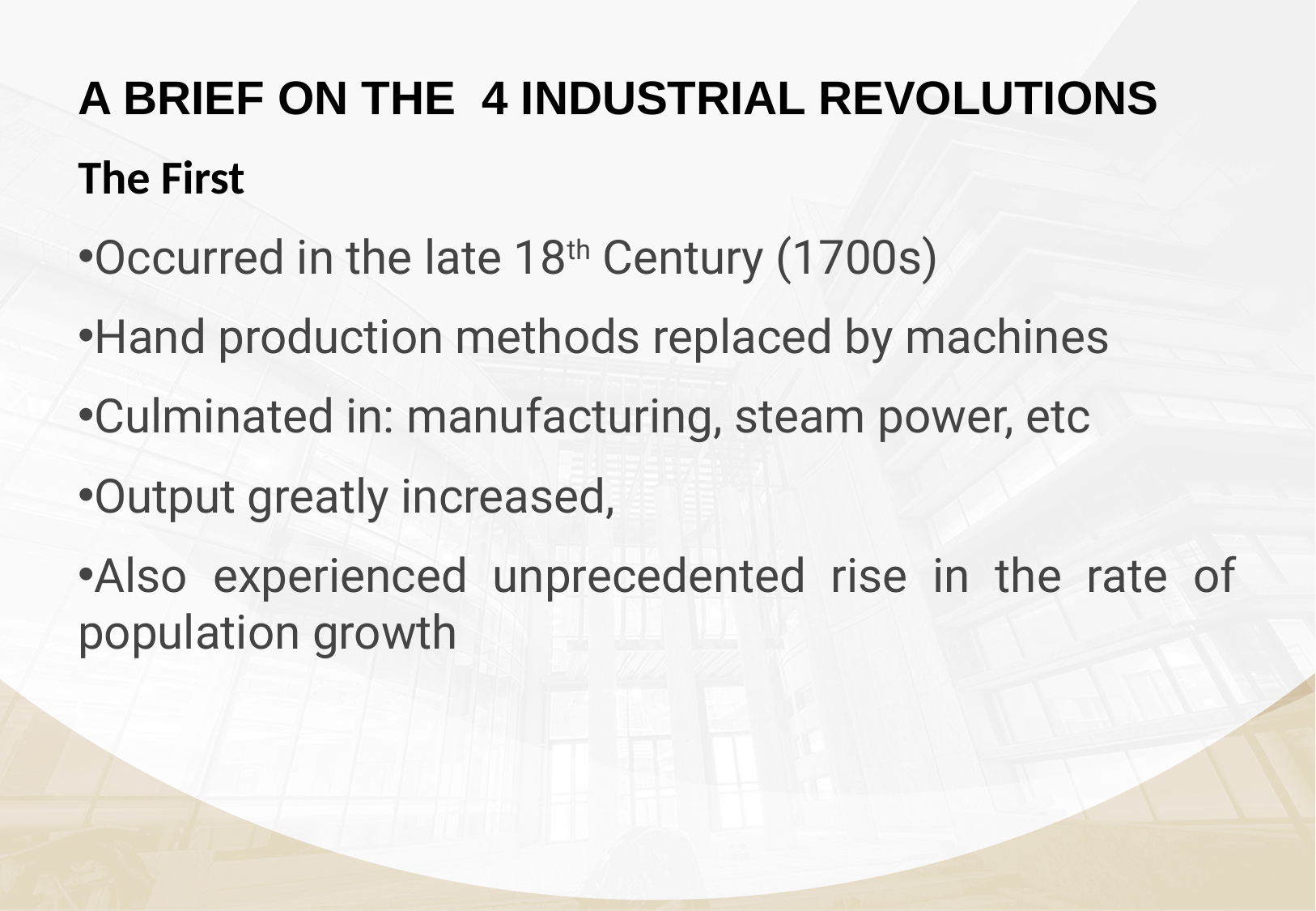

#
A BRIEF ON THE  4 INDUSTRIAL REVOLUTIONS
The First
Occurred in the late 18th Century (1700s)
Hand production methods replaced by machines
Culminated in: manufacturing, steam power, etc
Output greatly increased,
Also experienced unprecedented rise in the rate of population growth